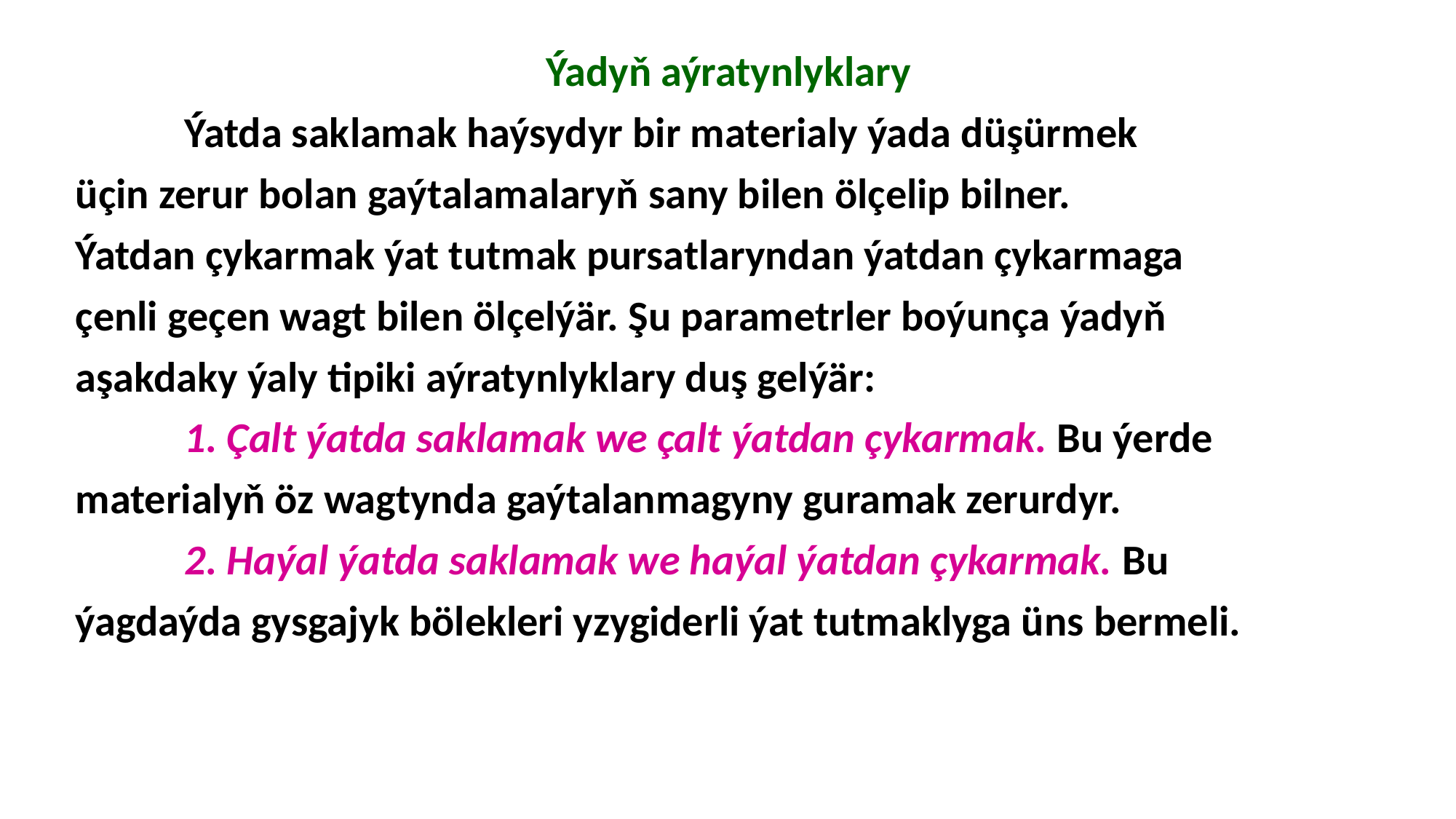

Ýadyň aýratynlyklary
	Ýatda saklamak haýsydyr bir materialy ýada düşürmek
üçin zerur bolan gaýtalamalaryň sany bilen ölçelip bilner.
Ýatdan çykarmak ýat tutmak pursatlaryndan ýatdan çykarmaga
çenli geçen wagt bilen ölçelýär. Şu parametrler boýunça ýadyň
aşakdaky ýaly tipiki aýratynlyklary duş gelýär:
	1. Çalt ýatda saklamak we çalt ýatdan çykarmak. Bu ýerde
materialyň öz wagtynda gaýtalanmagyny guramak zerurdyr.
	2. Haýal ýatda saklamak we haýal ýatdan çykarmak. Bu
ýagdaýda gysgajyk bölekleri yzygiderli ýat tutmaklyga üns bermeli.